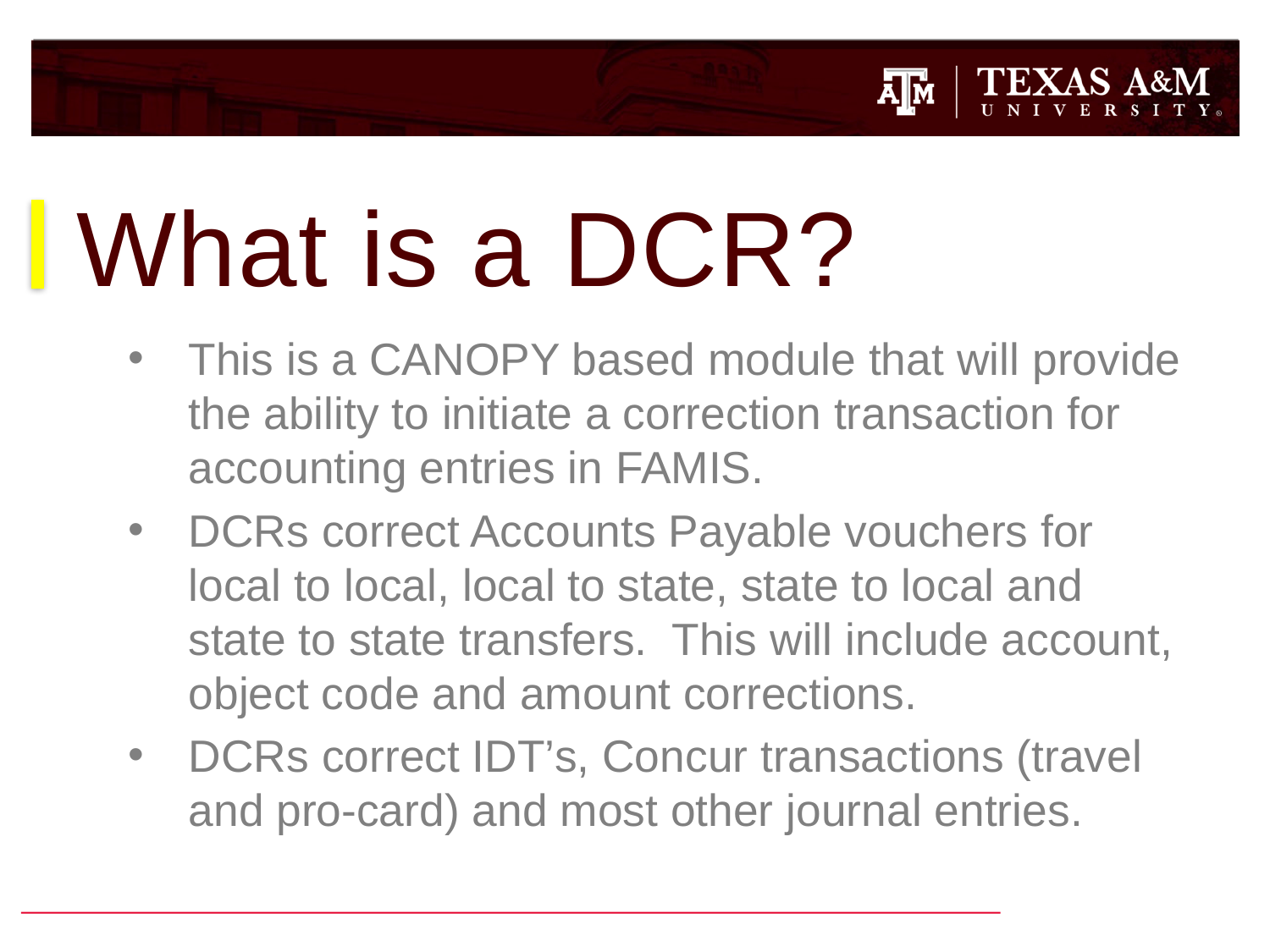

# What is a DCR?
This is a CANOPY based module that will provide the ability to initiate a correction transaction for accounting entries in FAMIS.
DCRs correct Accounts Payable vouchers for local to local, local to state, state to local and state to state transfers.  This will include account, object code and amount corrections.
DCRs correct IDT’s, Concur transactions (travel and pro-card) and most other journal entries.